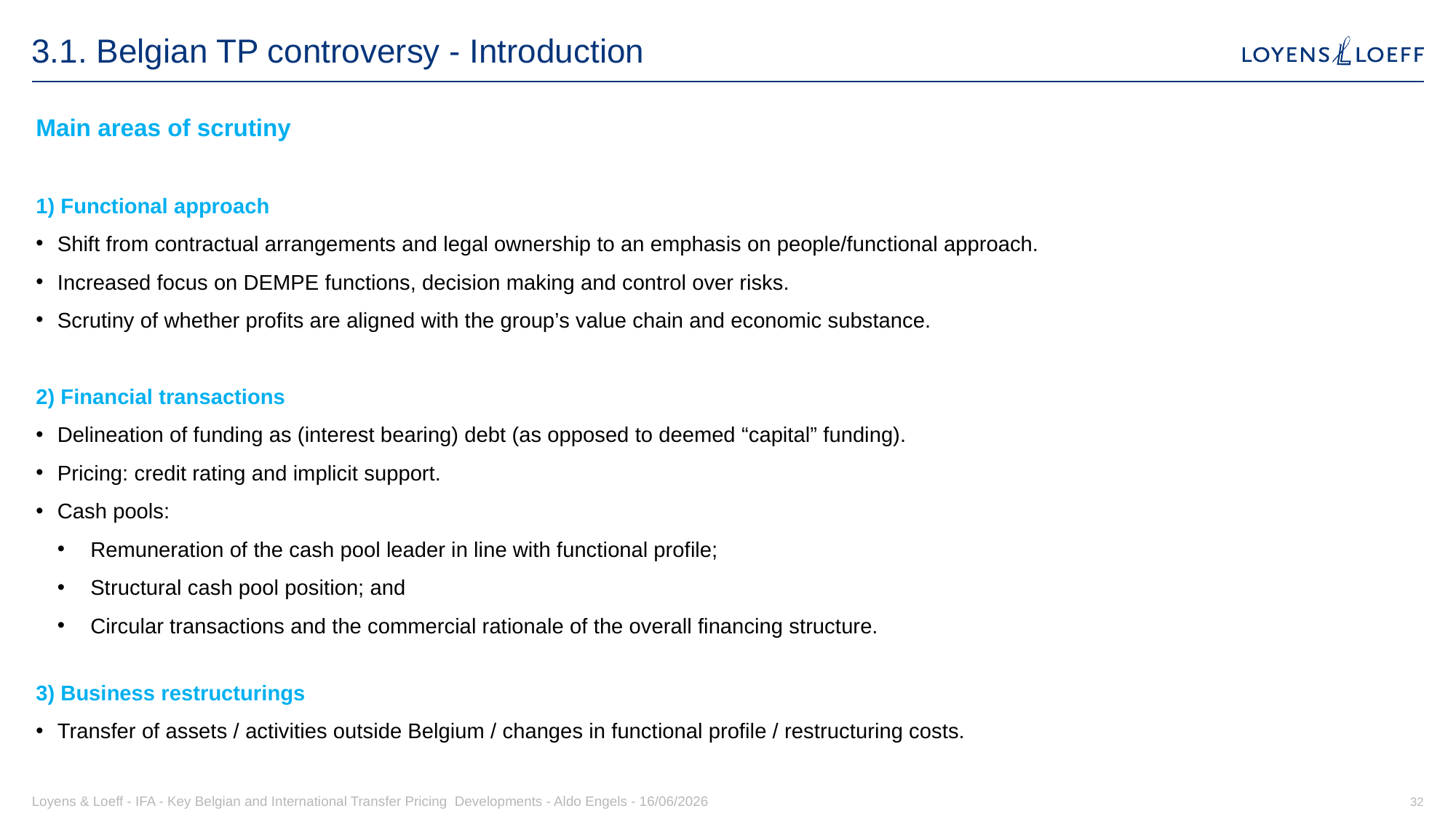

# 3.1. Belgian TP controversy - Introduction
Main areas of scrutiny

1) Functional approach
Shift from contractual arrangements and legal ownership to an emphasis on people/functional approach.
Increased focus on DEMPE functions, decision making and control over risks.
Scrutiny of whether profits are aligned with the group’s value chain and economic substance.

2) Financial transactions
Delineation of funding as (interest bearing) debt (as opposed to deemed “capital” funding).
Pricing: credit rating and implicit support.
Cash pools:
Remuneration of the cash pool leader in line with functional profile;
Structural cash pool position; and
Circular transactions and the commercial rationale of the overall financing structure.

3) Business restructurings
Transfer of assets / activities outside Belgium / changes in functional profile / restructuring costs.

Loyens & Loeff - IFA - Key Belgian and International Transfer Pricing  Developments - Aldo Engels - 16/06/2026